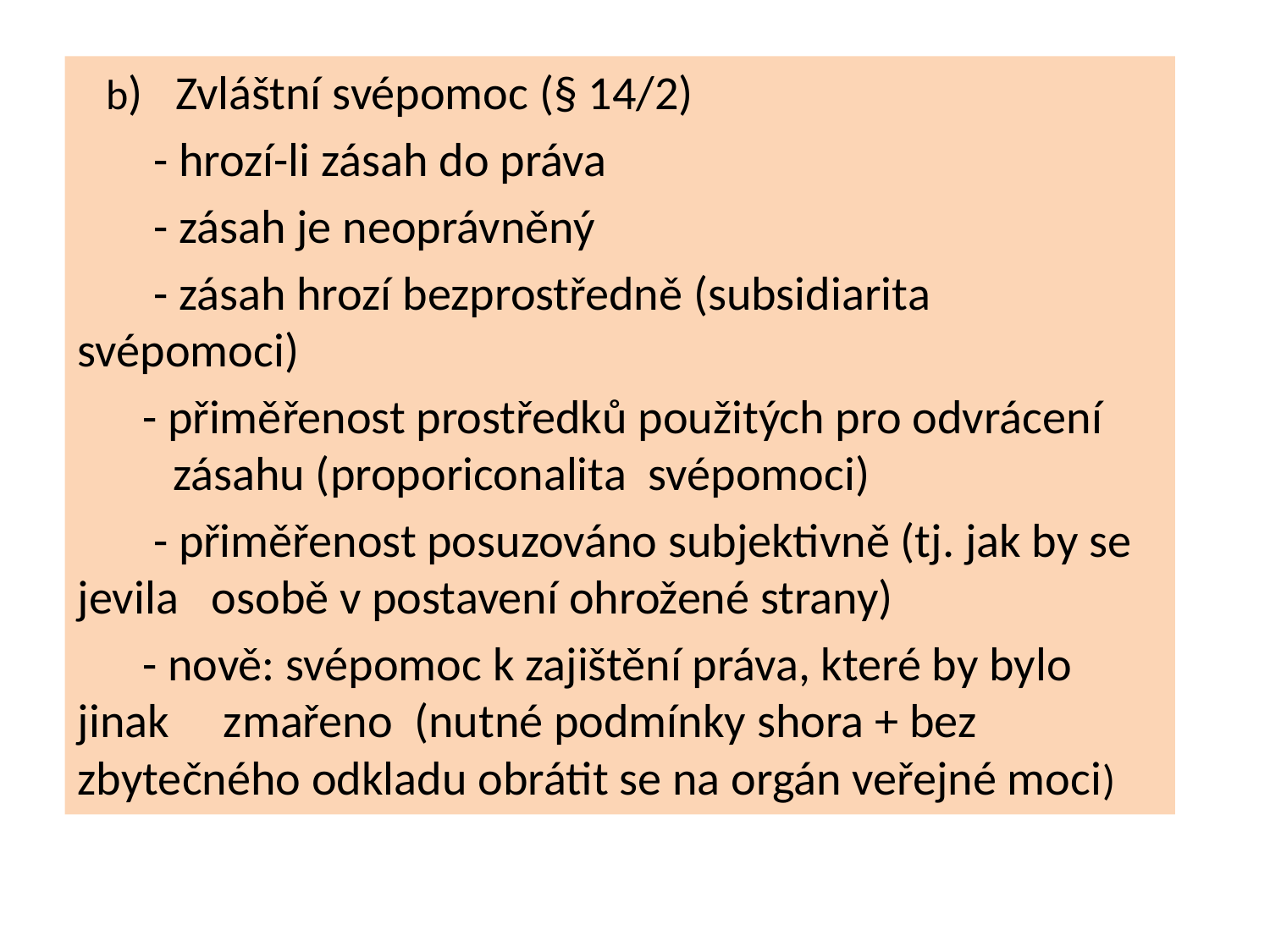

b)   Zvláštní svépomoc (§ 14/2)
       - hrozí-li zásah do práva
       - zásah je neoprávněný
       - zásah hrozí bezprostředně (subsidiarita svépomoci)
      - přiměřenost prostředků použitých pro odvrácení       	zásahu (proporiconalita  svépomoci)
       - přiměřenost posuzováno subjektivně (tj. jak by se jevila   osobě v postavení ohrožené strany)
      - nově: svépomoc k zajištění práva, které by bylo jinak     zmařeno  (nutné podmínky shora + bez zbytečného odkladu obrátit se na orgán veřejné moci)
#